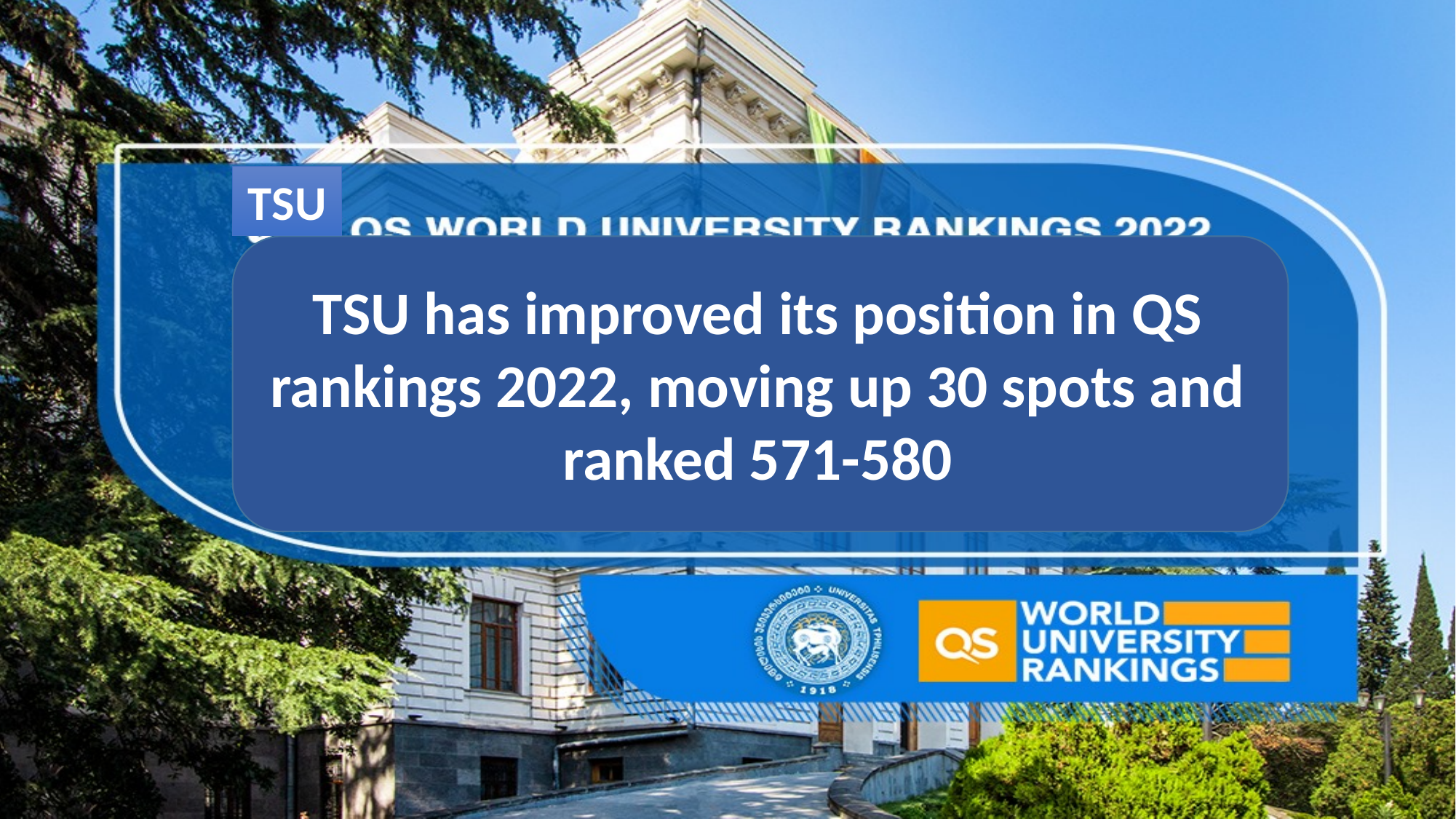

TSU

TSU has improved its position in QS rankings 2022, moving up 30 spots and ranked 571-580